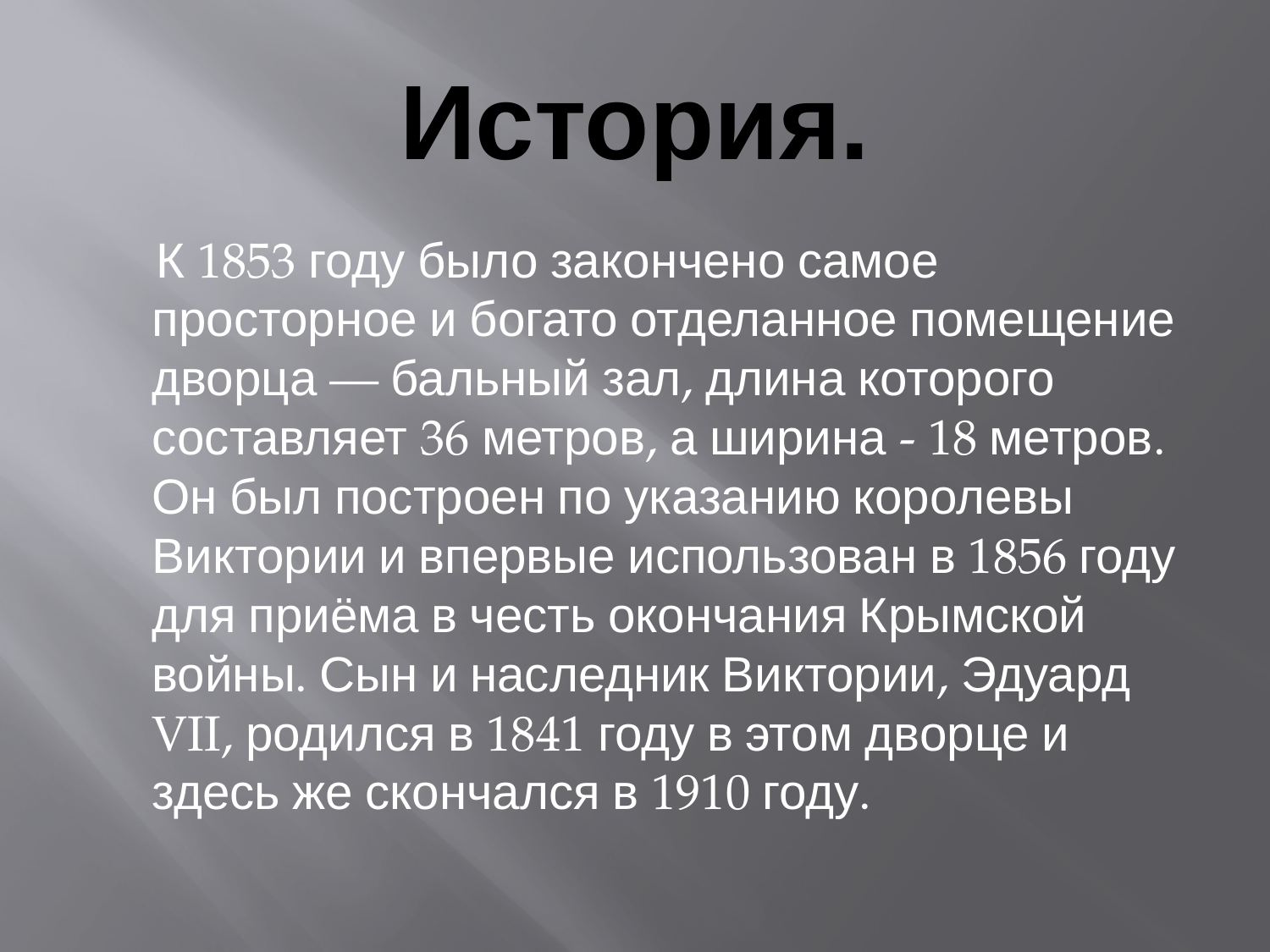

# История.
     К 1853 году было закончено самое просторное и богато отделанное помещение дворца — бальный зал, длина которого составляет 36 метров, а ширина - 18 метров. Он был построен по указанию королевы Виктории и впервые использован в 1856 году для приёма в честь окончания Крымской войны. Сын и наследник Виктории, Эдуард VII, родился в 1841 году в этом дворце и здесь же скончался в 1910 году.